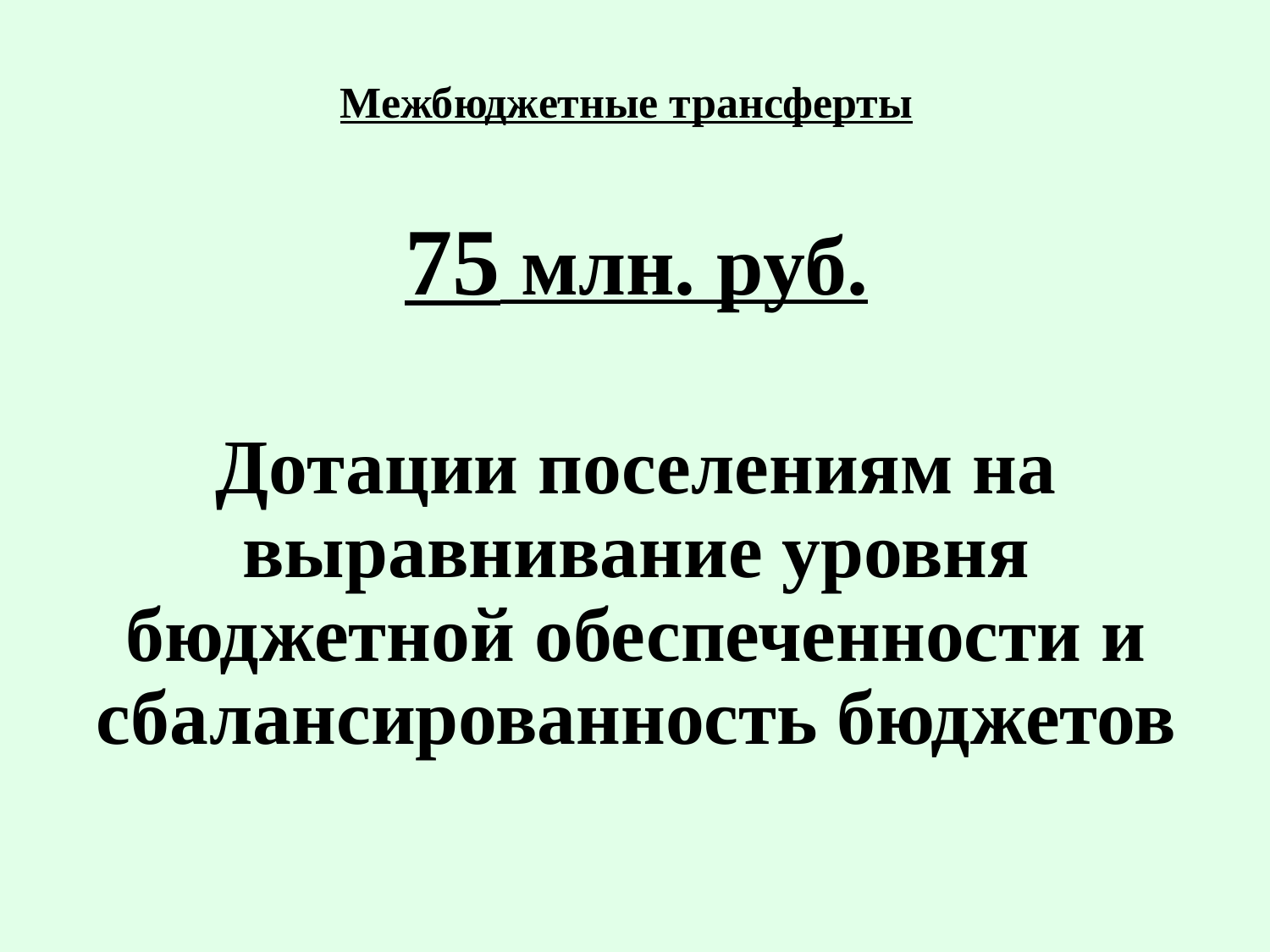

# Межбюджетные трансферты
75 млн. руб.

Дотации поселениям на выравнивание уровня бюджетной обеспеченности и сбалансированность бюджетов